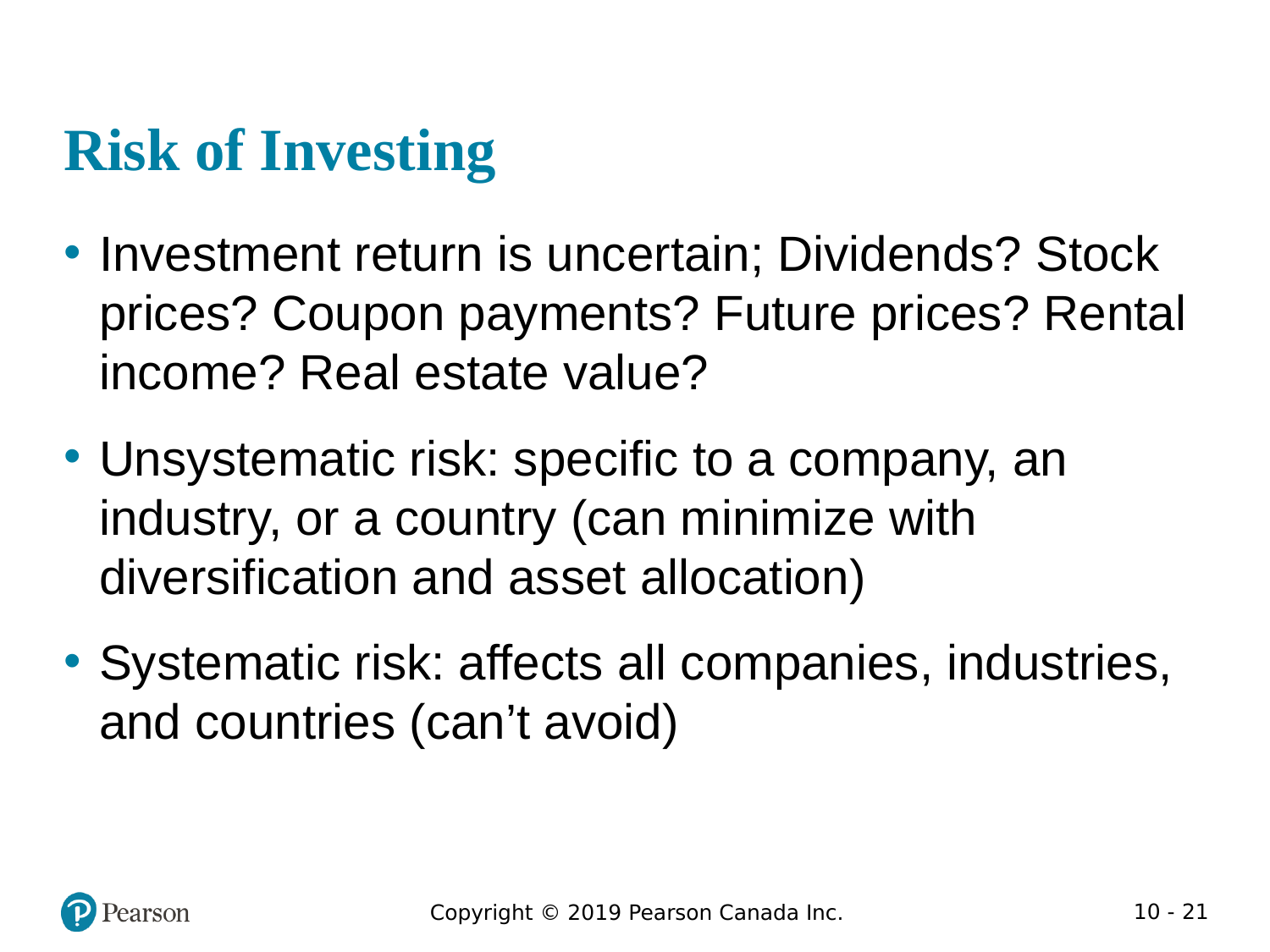

# Risk of Investing
Investment return is uncertain; Dividends? Stock prices? Coupon payments? Future prices? Rental income? Real estate value?
Unsystematic risk: specific to a company, an industry, or a country (can minimize with diversification and asset allocation)
Systematic risk: affects all companies, industries, and countries (can’t avoid)